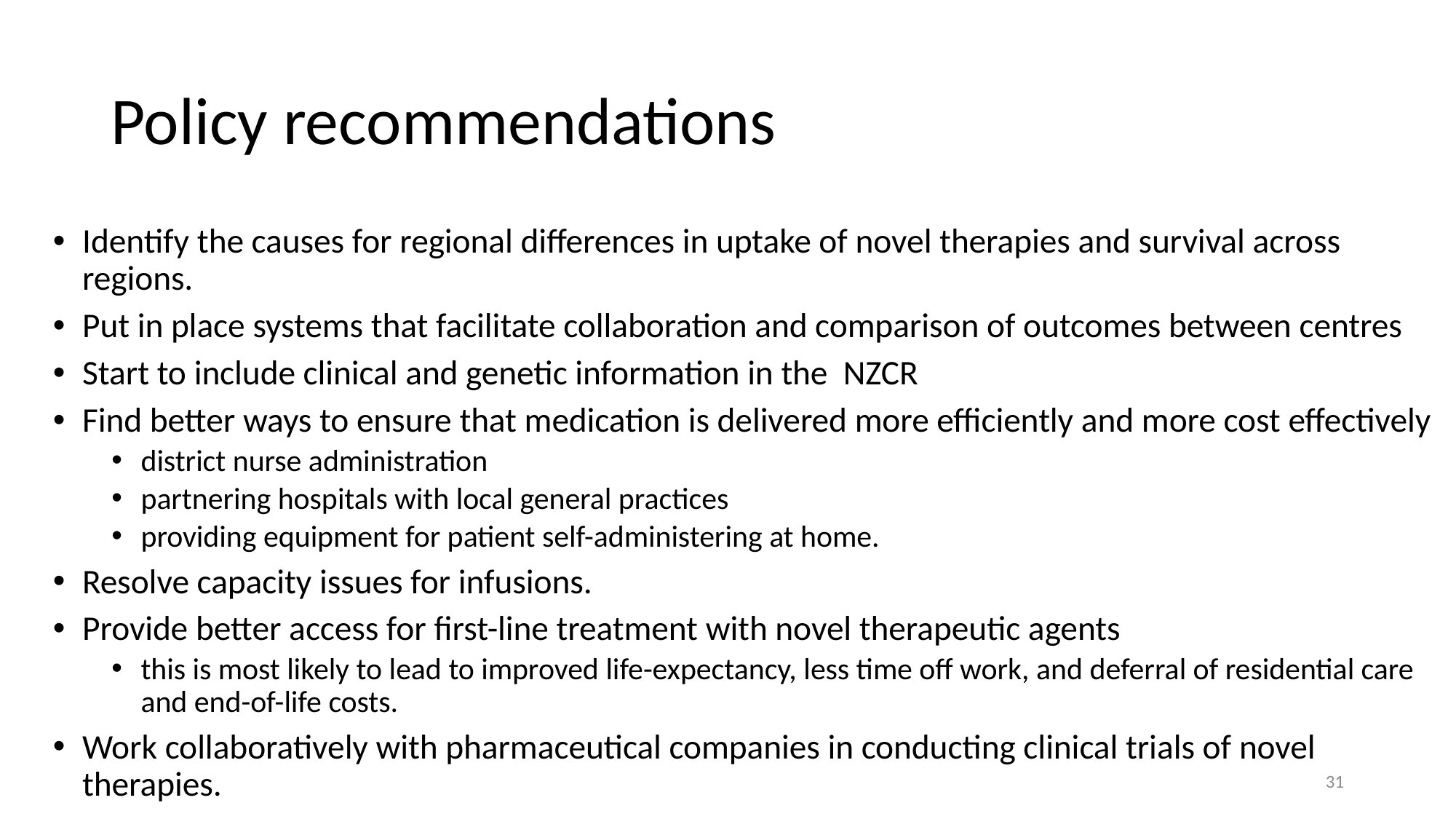

# Policy recommendations
Identify the causes for regional differences in uptake of novel therapies and survival across regions.
Put in place systems that facilitate collaboration and comparison of outcomes between centres
Start to include clinical and genetic information in the  NZCR
Find better ways to ensure that medication is delivered more efficiently and more cost effectively
district nurse administration
partnering hospitals with local general practices
providing equipment for patient self-administering at home.
Resolve capacity issues for infusions.
Provide better access for first-line treatment with novel therapeutic agents
this is most likely to lead to improved life-expectancy, less time off work, and deferral of residential care and end-of-life costs.
Work collaboratively with pharmaceutical companies in conducting clinical trials of novel therapies.

31